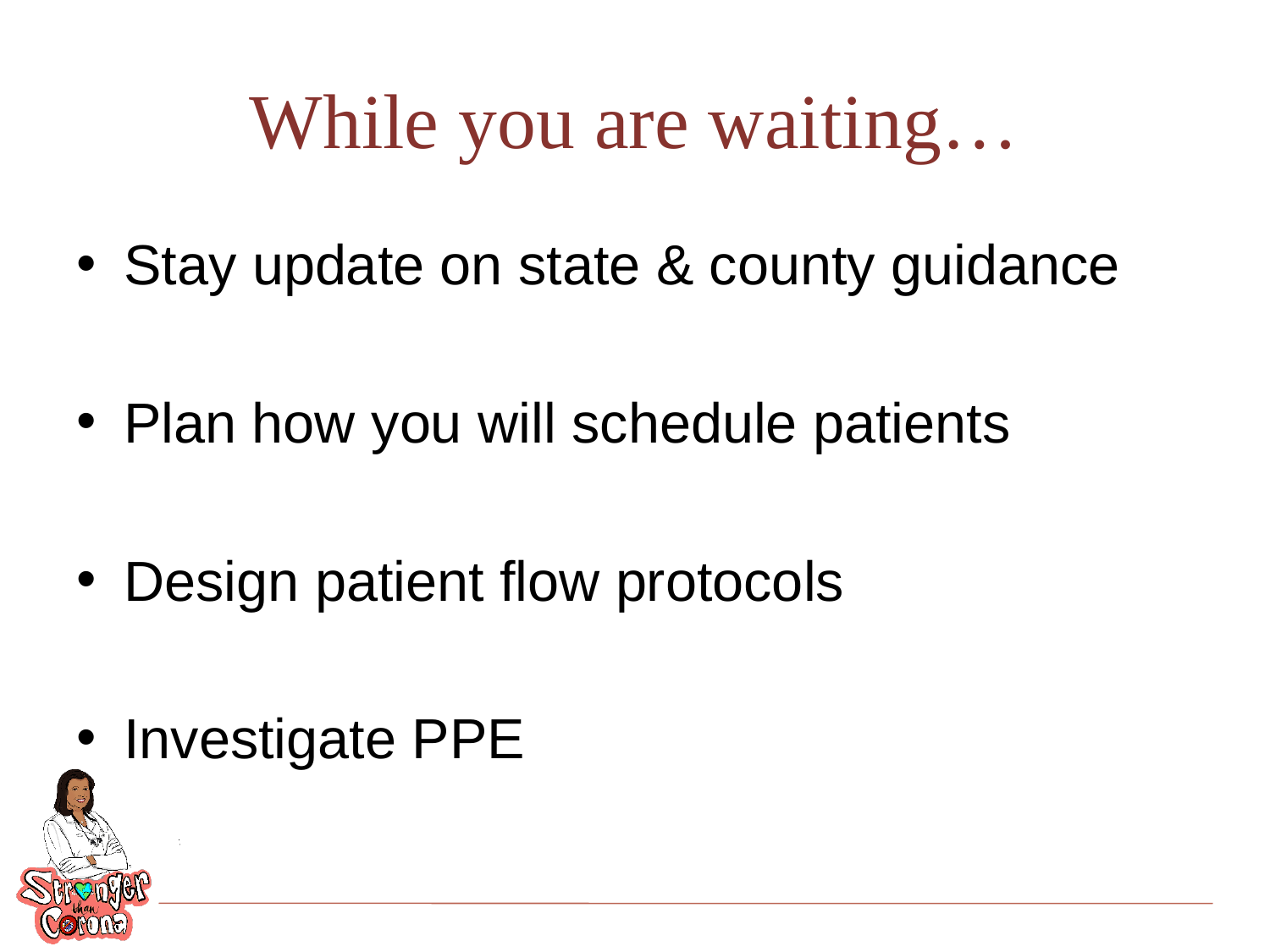

# While you are waiting…
Stay update on state & county guidance

Plan how you will schedule patients

Design patient flow protocols

Investigate PPE